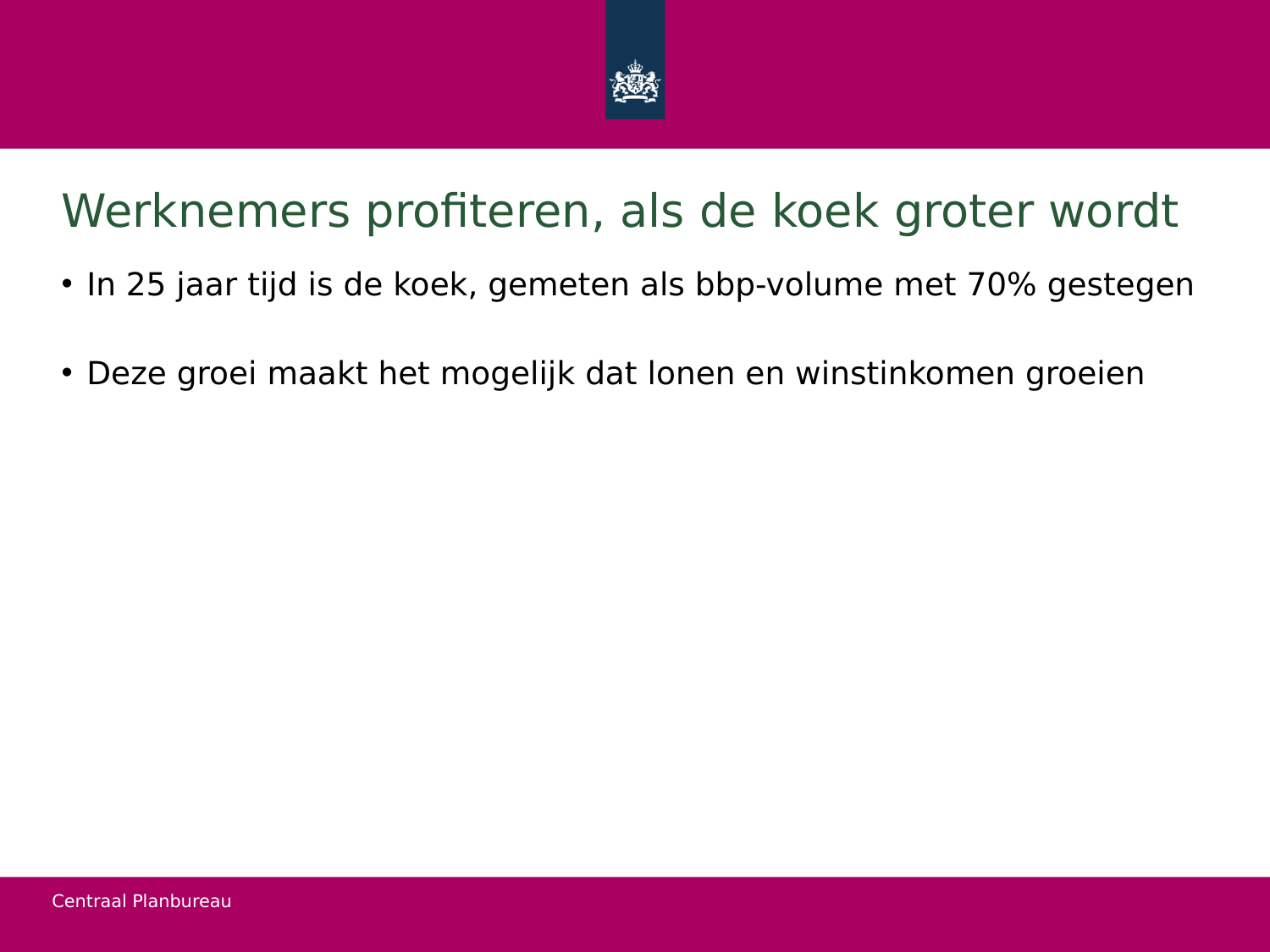

# Werknemers profiteren, als de koek groter wordt
In 25 jaar tijd is de koek, gemeten als bbp-volume met 70% gestegen

Deze groei maakt het mogelijk dat lonen en winstinkomen groeien